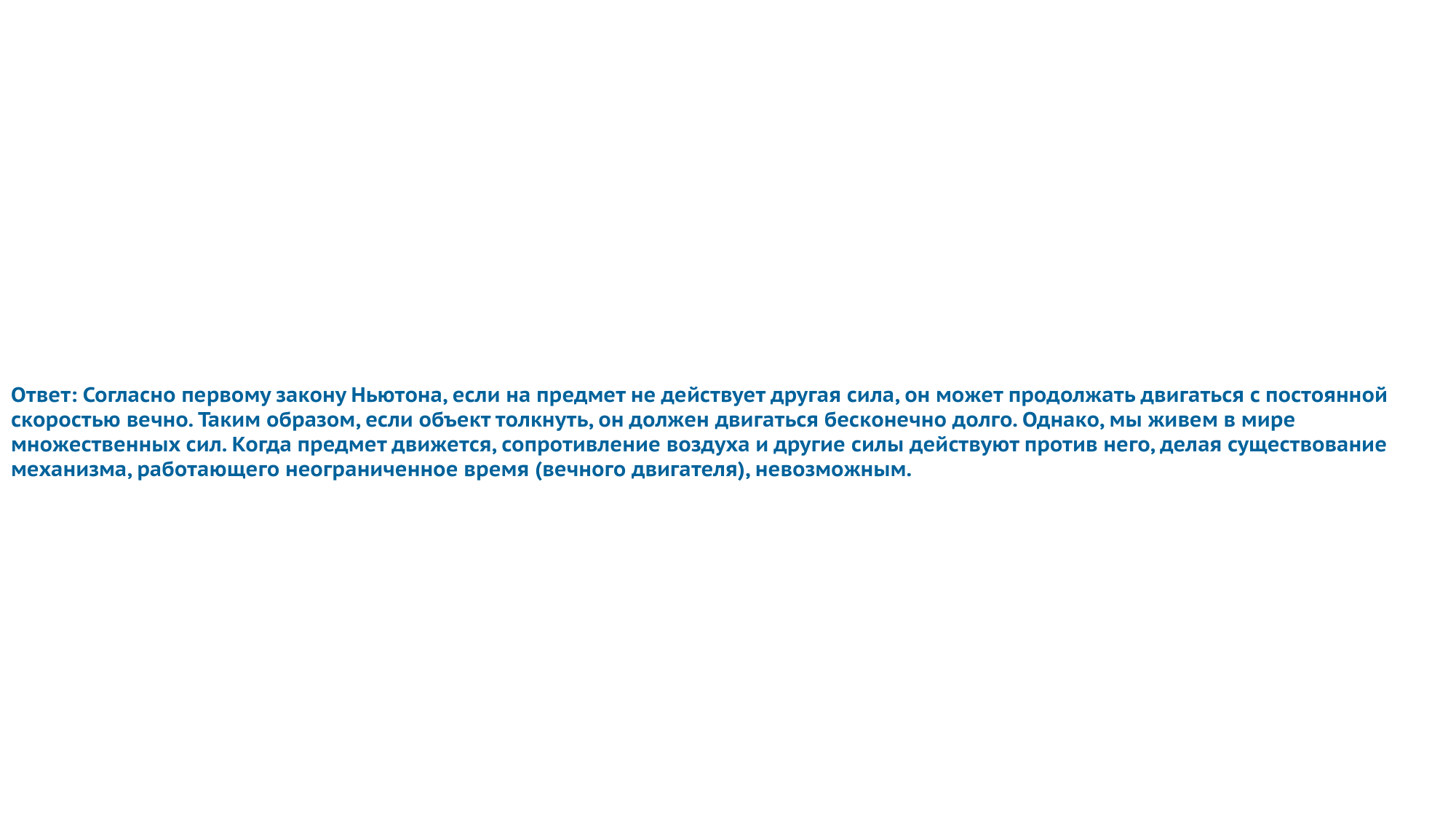

# Ответ: Согласно первому закону Ньютона, если на предмет не действует другая сила, он может продолжать двигаться с постоянной скоростью вечно. Таким образом, если объект толкнуть, он должен двигаться бесконечно долго. Однако, мы живем в мире множественных сил. Когда предмет движется, сопротивление воздуха и другие силы действуют против него, делая существование механизма, работающего неограниченное время (вечного двигателя), невозможным.